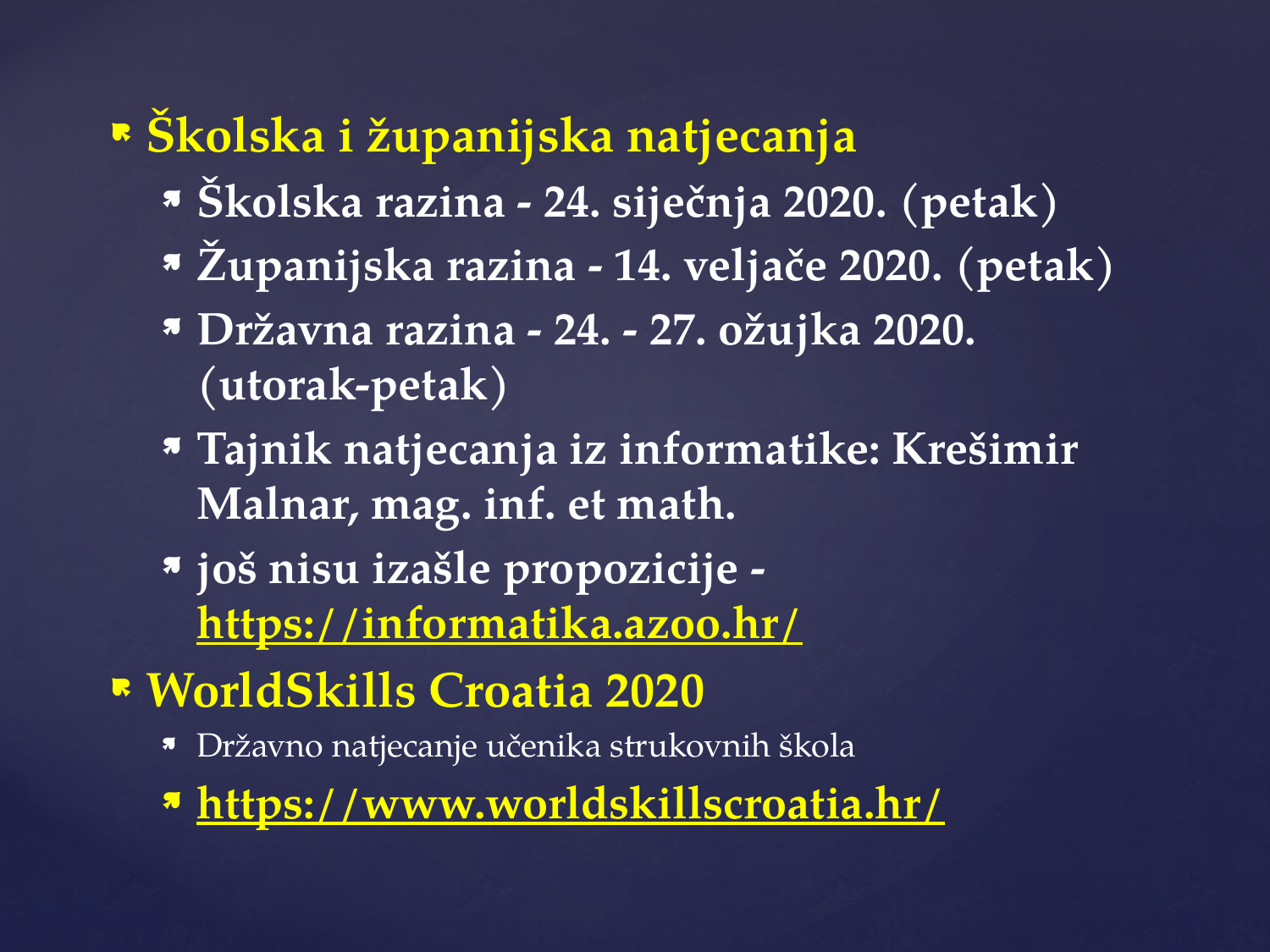

Školska i županijska natjecanja
Školska razina - 24. siječnja 2020. (petak)
Županijska razina - 14. veljače 2020. (petak)
Državna razina - 24. - 27. ožujka 2020. (utorak-petak)
Tajnik natjecanja iz informatike: Krešimir Malnar, mag. inf. et math.
još nisu izašle propozicije - https://informatika.azoo.hr/
WorldSkills Croatia 2020
Državno natjecanje učenika strukovnih škola
https://www.worldskillscroatia.hr/